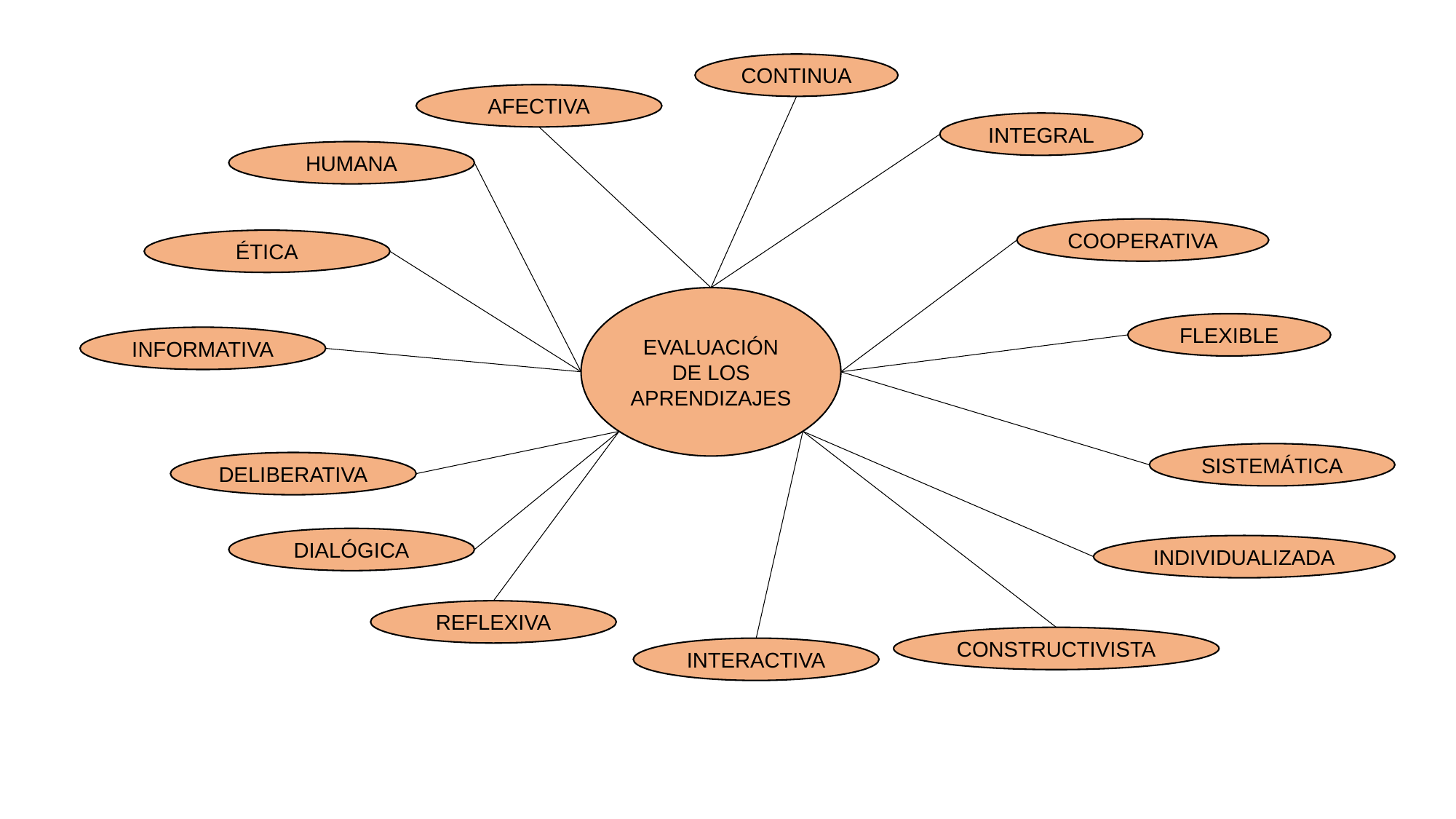

CONTINUA
AFECTIVA
INTEGRAL
HUMANA
COOPERATIVA
ÉTICA
EVALUACIÓN DE LOS APRENDIZAJES
FLEXIBLE
INFORMATIVA
SISTEMÁTICA
DELIBERATIVA
DIALÓGICA
INDIVIDUALIZADA
REFLEXIVA
CONSTRUCTIVISTA
INTERACTIVA